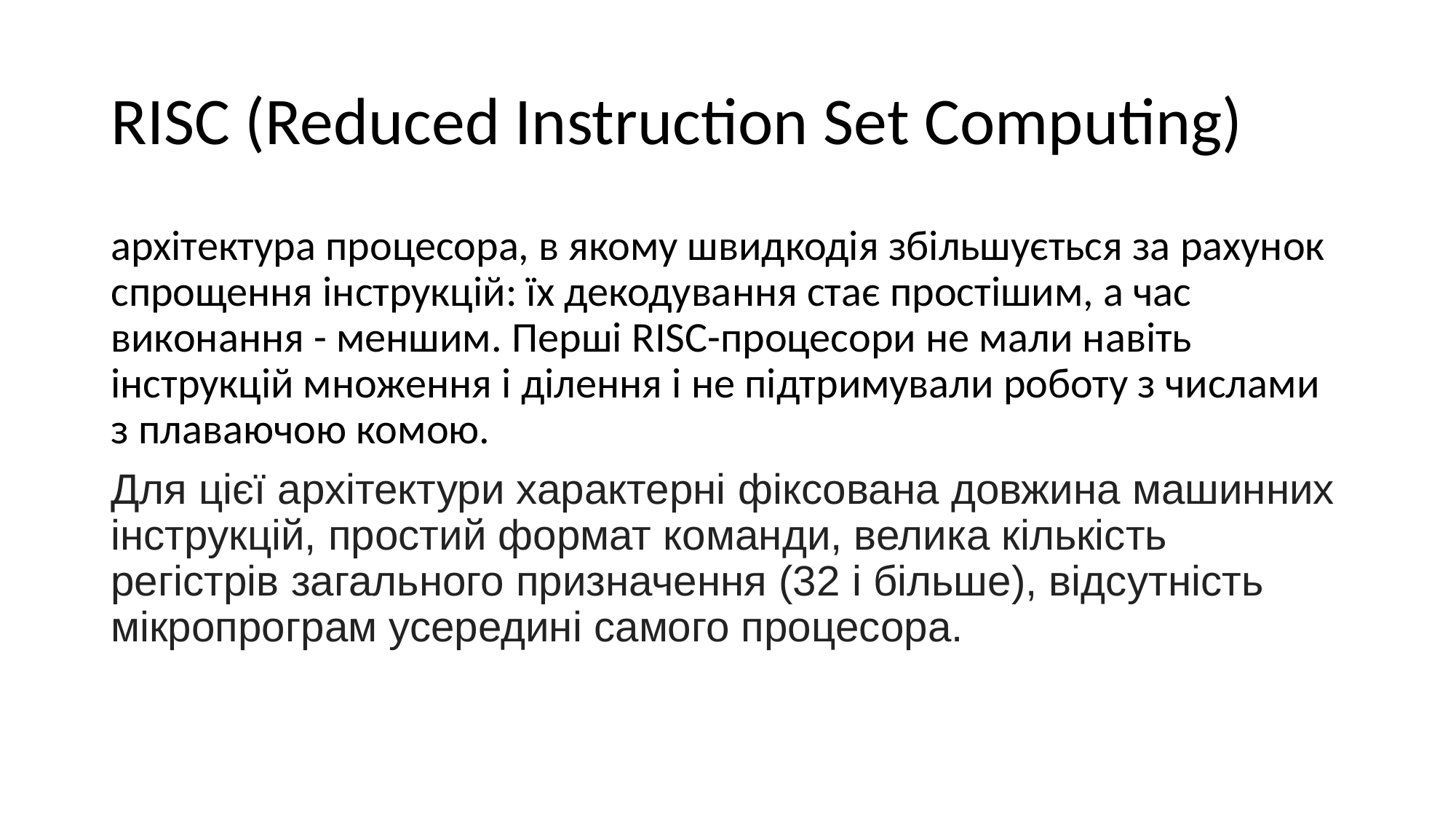

# RISC (Reduced Instruction Set Computing)
архітектура процесора, в якому швидкодія збільшується за рахунок спрощення інструкцій: їх декодування стає простішим, а час виконання - меншим. Перші RISC-процесори не мали навіть інструкцій множення і ділення і не підтримували роботу з числами з плаваючою комою.
Для цієї архітектури характерні фіксована довжина машинних інструкцій, простий формат команди, велика кількість регістрів загального призначення (32 і більше), відсутність мікропрограм усередині самого процесора.